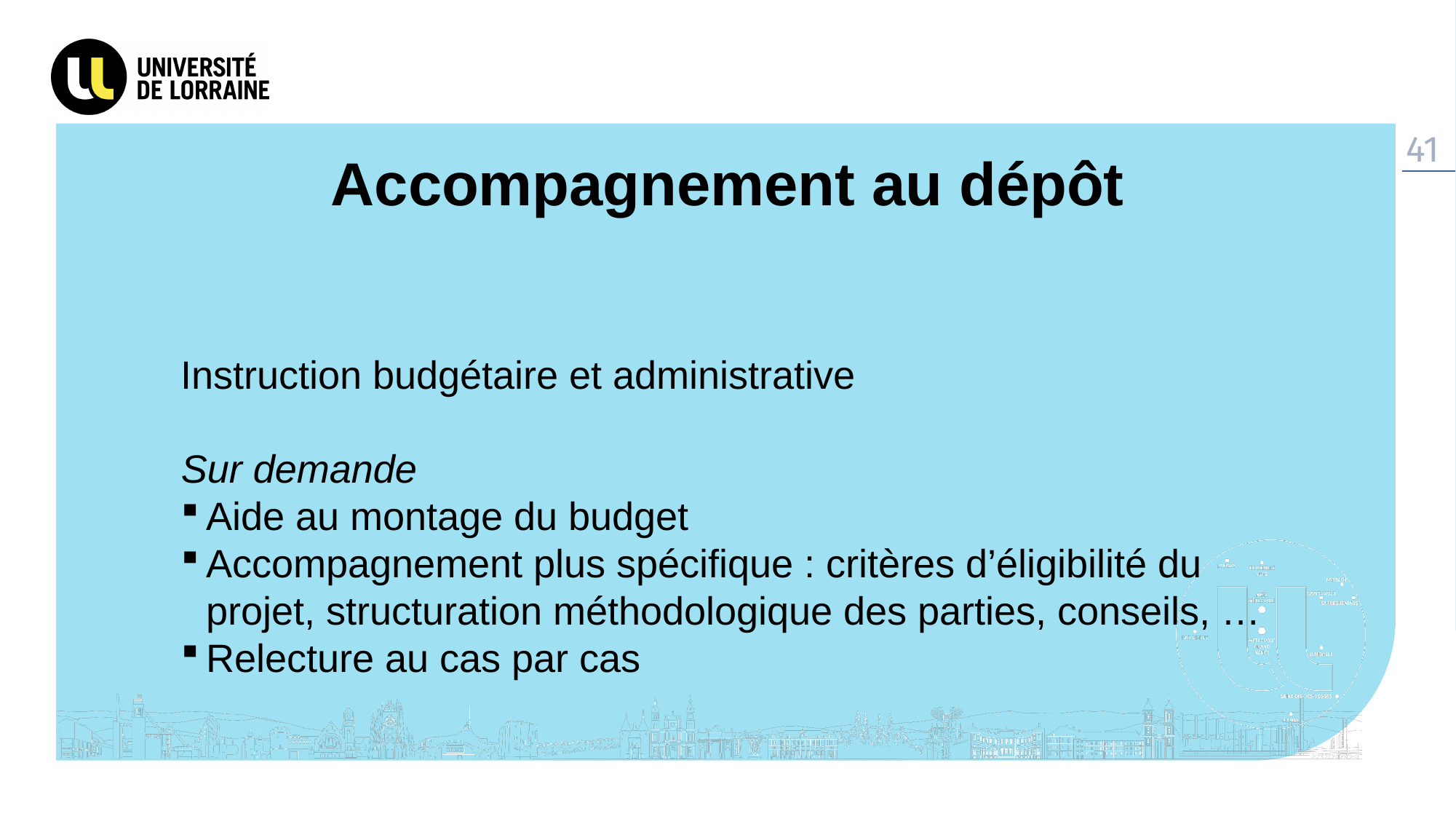

Accompagnement au dépôt

Instruction budgétaire et administrative

Sur demande
Aide au montage du budget
Accompagnement plus spécifique : critères d’éligibilité du projet, structuration méthodologique des parties, conseils, …
Relecture au cas par cas